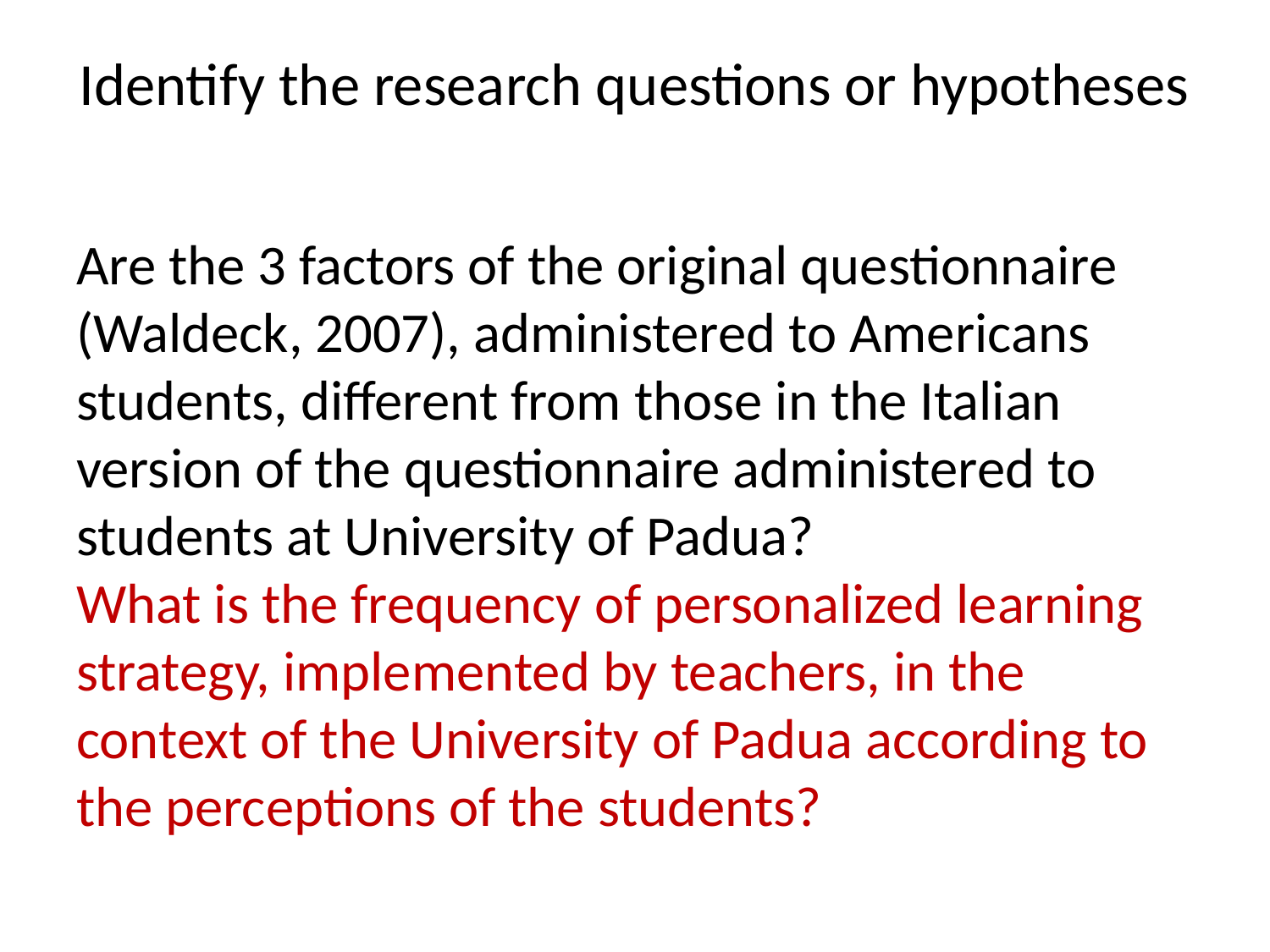

# Identify the research questions or hypotheses
Are the 3 factors of the original questionnaire (Waldeck, 2007), administered to Americans students, different from those in the Italian version of the questionnaire administered to students at University of Padua?
What is the frequency of personalized learning strategy, implemented by teachers, in the context of the University of Padua according to the perceptions of the students?